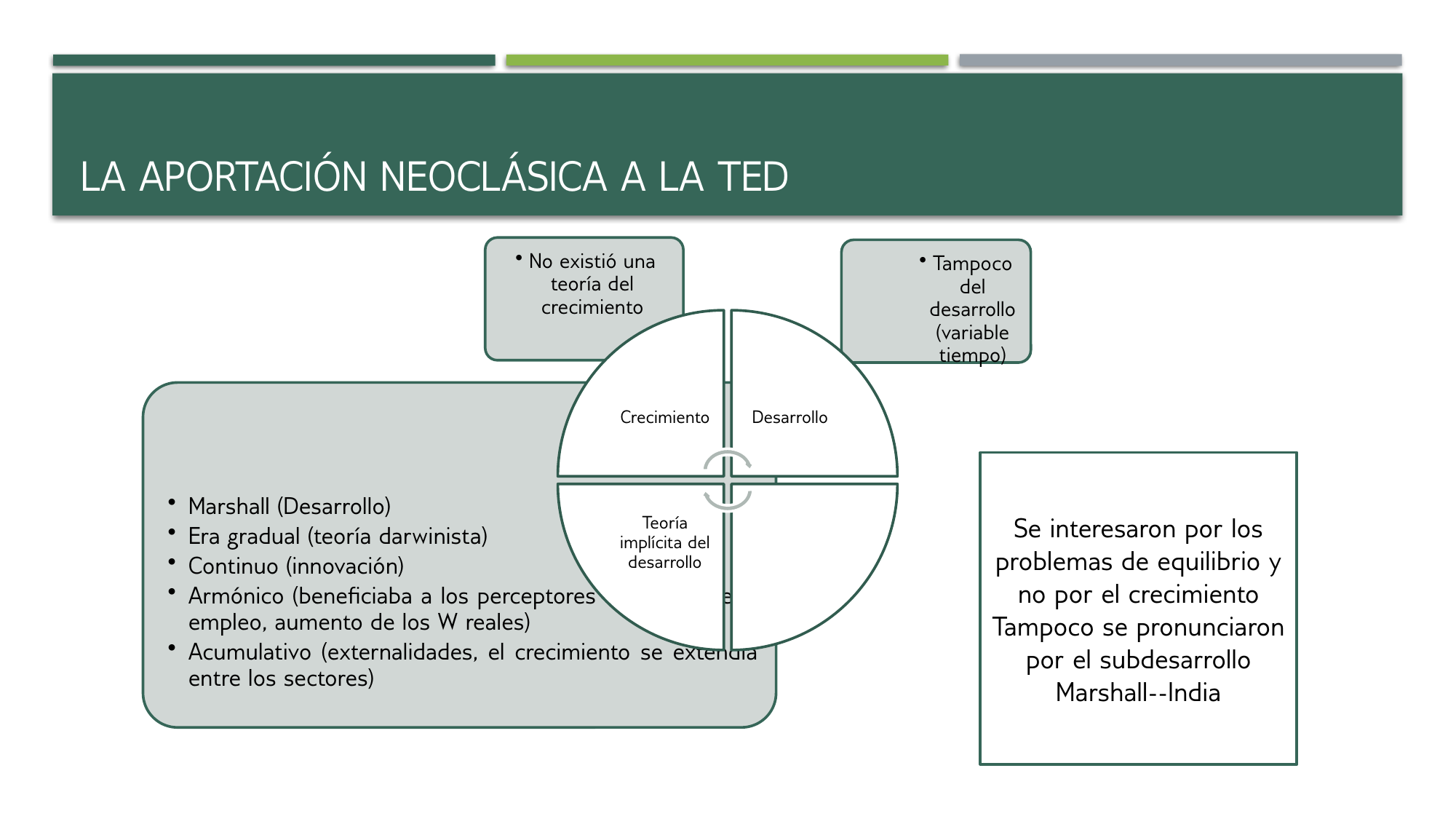

# La aportación neoclásica a la TED
Marshall (Desarrollo)
Era gradual (teoría darwinista)
Continuo (innovación)
Armónico (beneficiaba a los perceptores de renta, pleno empleo, aumento de los W reales)
Acumulativo (externalidades, el crecimiento se extendía entre los sectores)
Tampoco del desarrollo (variable tiempo)
No existió una teoría del crecimiento
Crecimiento
Desarrollo

Teoría implícita del desarrollo
Se interesaron por los problemas de equilibrio y no por el crecimiento
Tampoco se pronunciaron por el subdesarrollo
Marshall--India